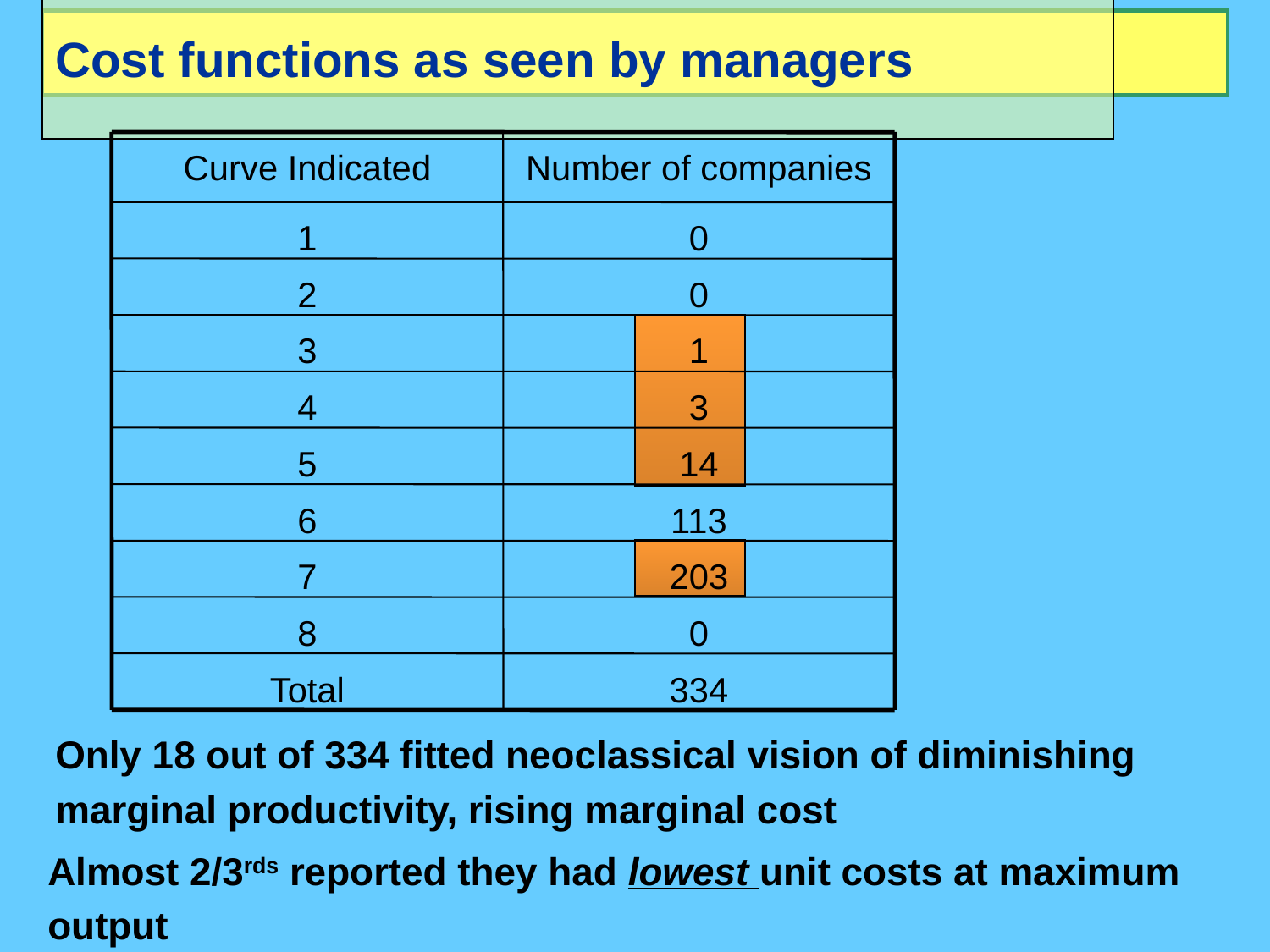

Cost functions as seen by managers
Curve Indicated

Number of companies

1

0
2

0
3

1
4

3
5

14
6

113
7

203
8

0
Total

334

Only 18 out of 334 fitted neoclassical vision of diminishing marginal productivity, rising marginal cost
Almost 2/3rds reported they had lowest unit costs at maximum output